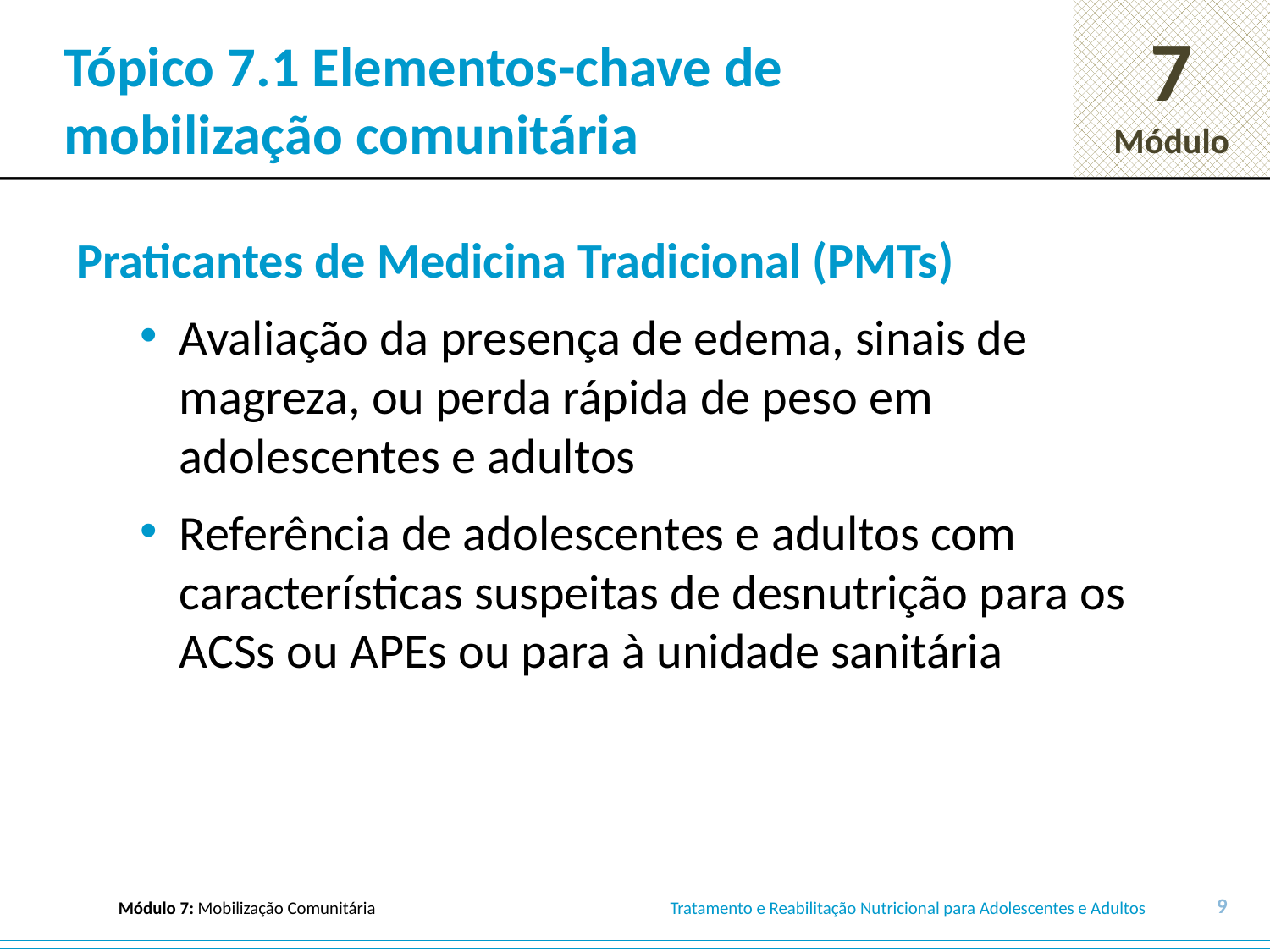

# Tópico 7.1 Elementos-chave de  mobilização comunitária
Praticantes de Medicina Tradicional (PMTs)
Avaliação da presença de edema, sinais de magreza, ou perda rápida de peso em adolescentes e adultos
Referência de adolescentes e adultos com características suspeitas de desnutrição para os ACSs ou APEs ou para à unidade sanitária
9